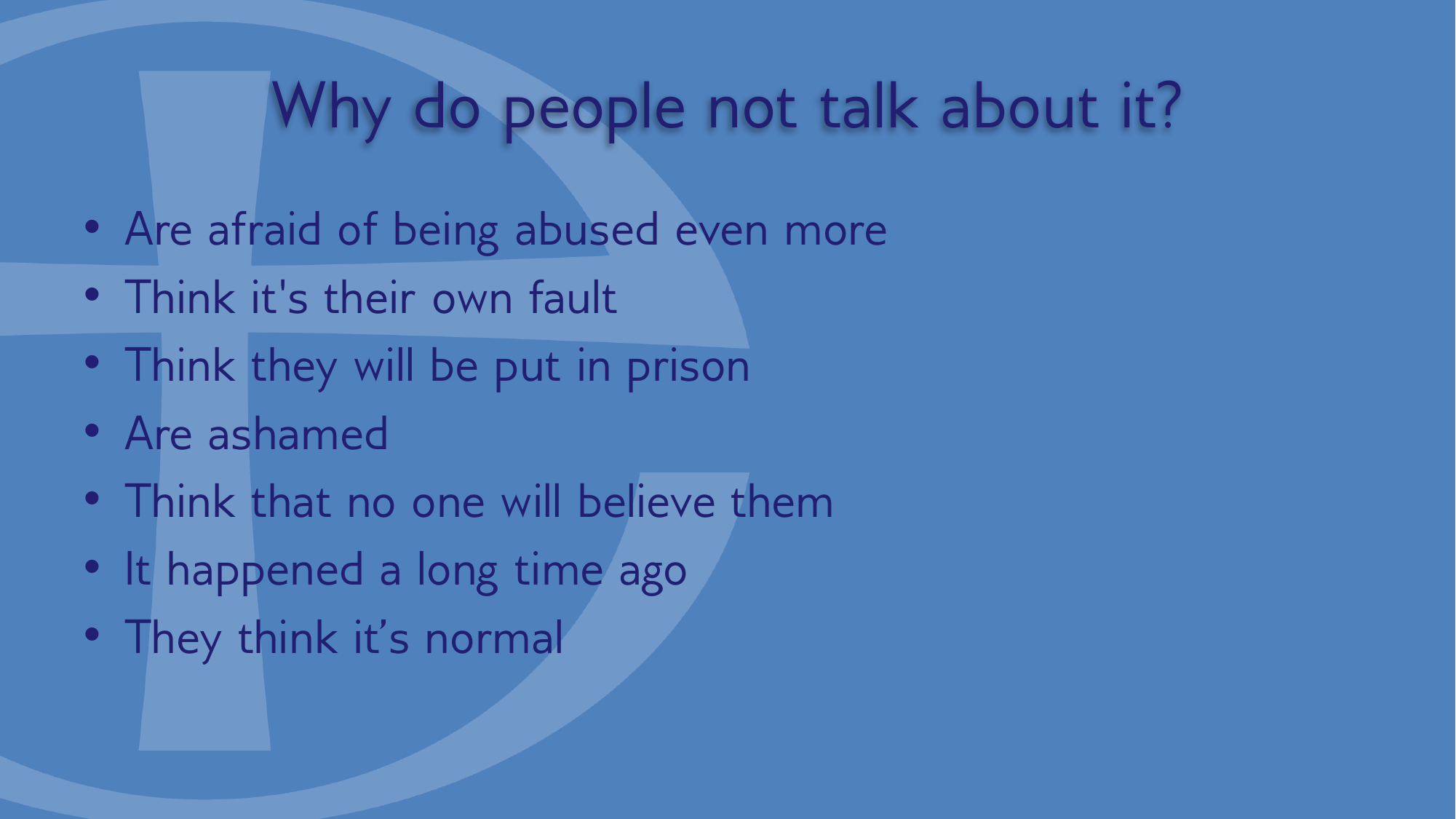

# Why do people not talk about it?
Are afraid of being abused even more
Think it's their own fault
Think they will be put in prison
Are ashamed
Think that no one will believe them
It happened a long time ago
They think it’s normal